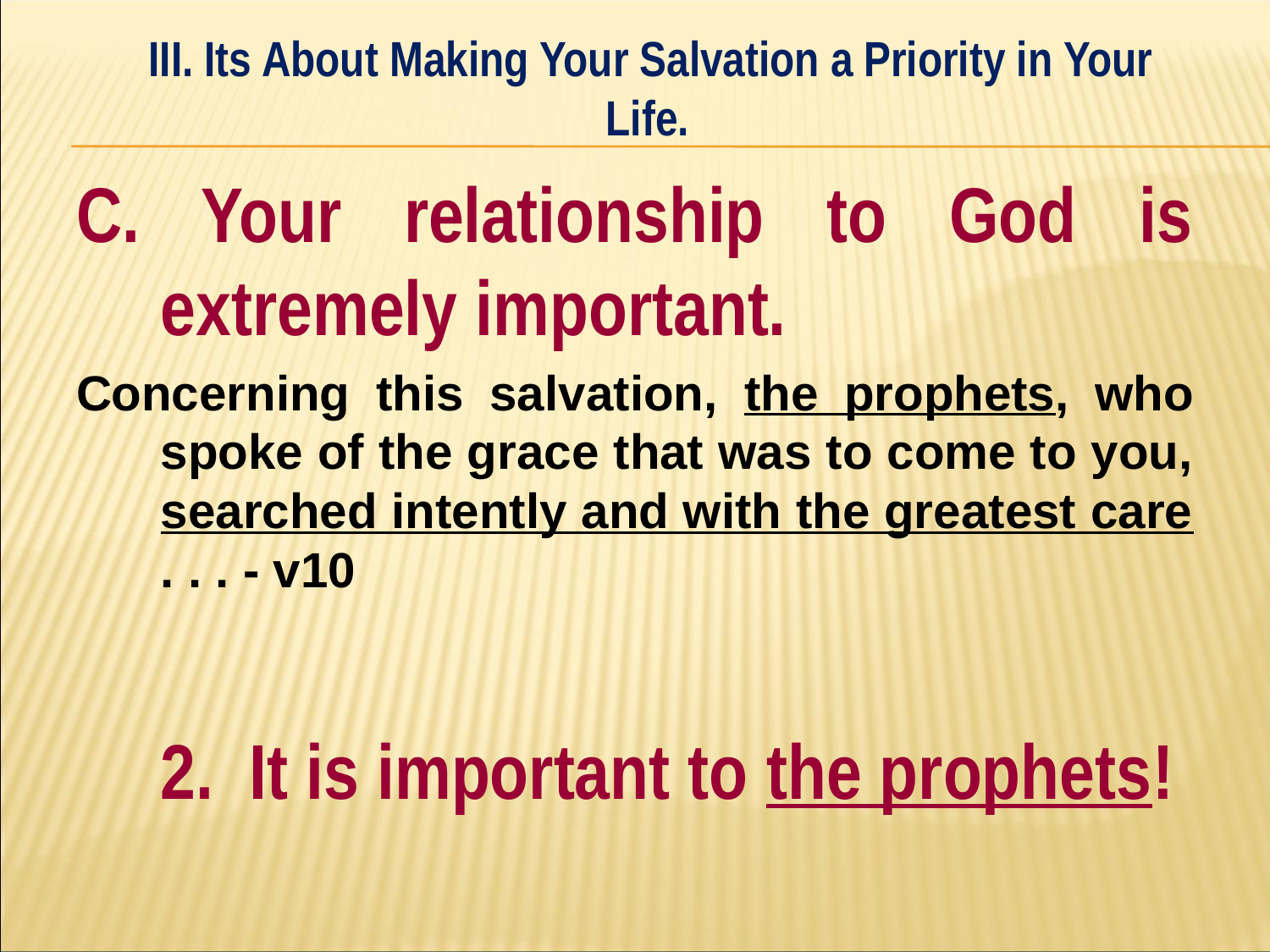

III. Its About Making Your Salvation a Priority in Your Life.
#
C. Your relationship to God is extremely important.
Concerning this salvation, the prophets, who spoke of the grace that was to come to you, searched intently and with the greatest care . . . - v10

	2.  It is important to the prophets!